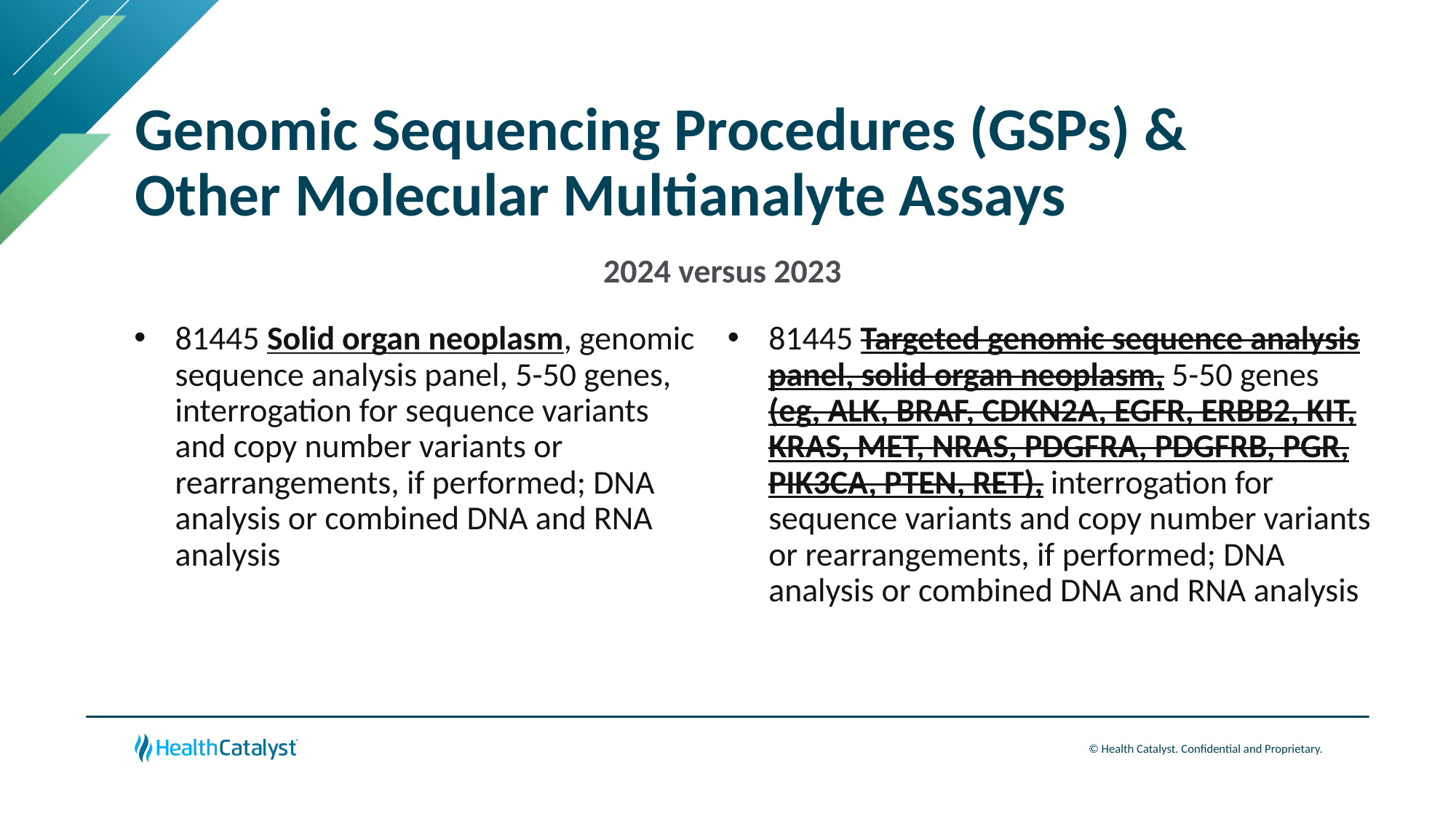

# Genomic Sequencing Procedures (GSPs) & Other Molecular Multianalyte Assays
2024 versus 2023
81445 Targeted genomic sequence analysis panel, solid organ neoplasm, 5-50 genes (eg, ALK, BRAF, CDKN2A, EGFR, ERBB2, KIT, KRAS, MET, NRAS, PDGFRA, PDGFRB, PGR, PIK3CA, PTEN, RET), interrogation for sequence variants and copy number variants or rearrangements, if performed; DNA analysis or combined DNA and RNA analysis

81445 Solid organ neoplasm, genomic sequence analysis panel, 5-50 genes, interrogation for sequence variants and copy number variants or rearrangements, if performed; DNA analysis or combined DNA and RNA analysis